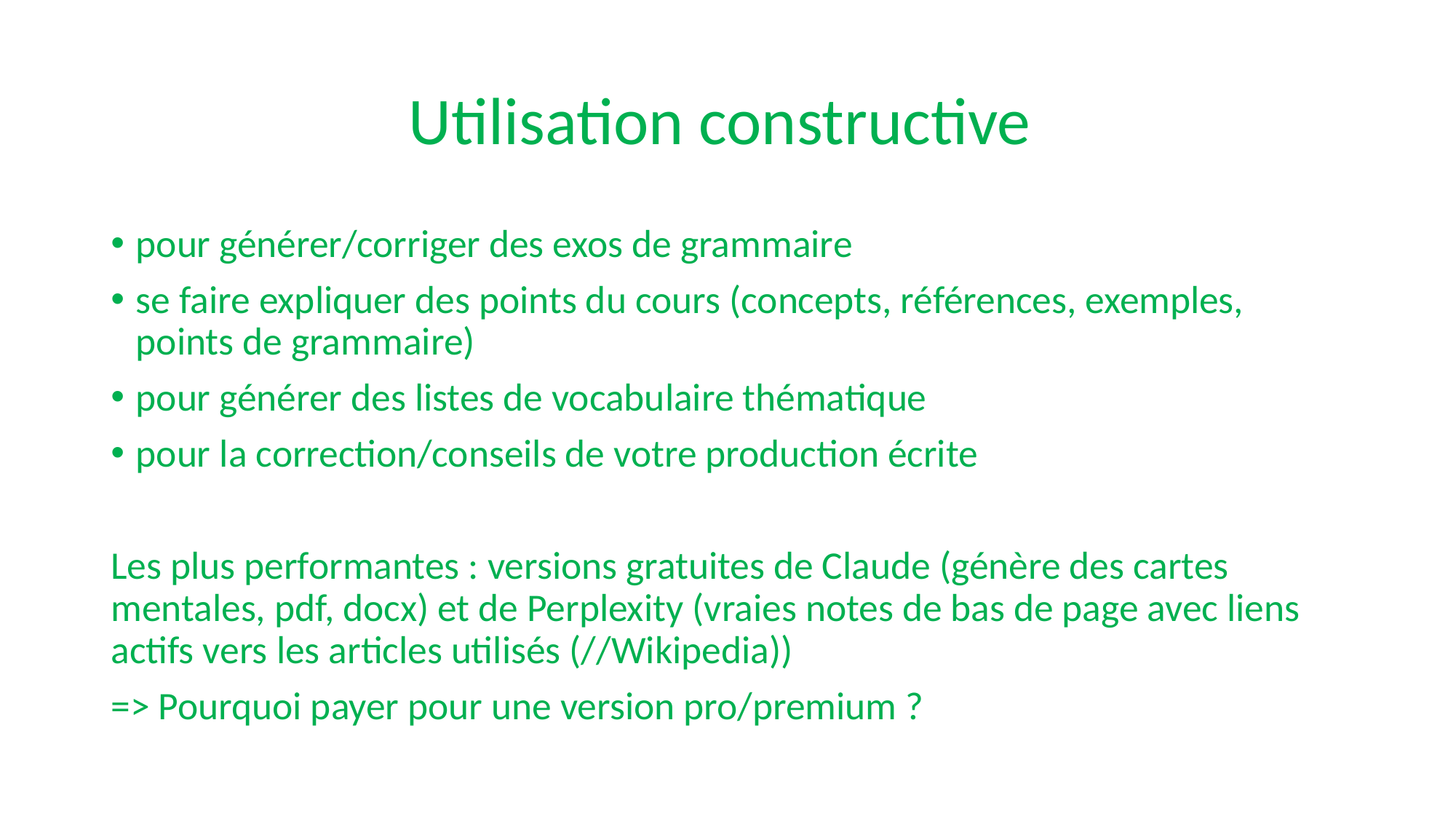

# Utilisation constructive
pour générer/corriger des exos de grammaire
se faire expliquer des points du cours (concepts, références, exemples, points de grammaire)
pour générer des listes de vocabulaire thématique
pour la correction/conseils de votre production écrite

Les plus performantes : versions gratuites de Claude (génère des cartes mentales, pdf, docx) et de Perplexity (vraies notes de bas de page avec liens actifs vers les articles utilisés (//Wikipedia))
=> Pourquoi payer pour une version pro/premium ?